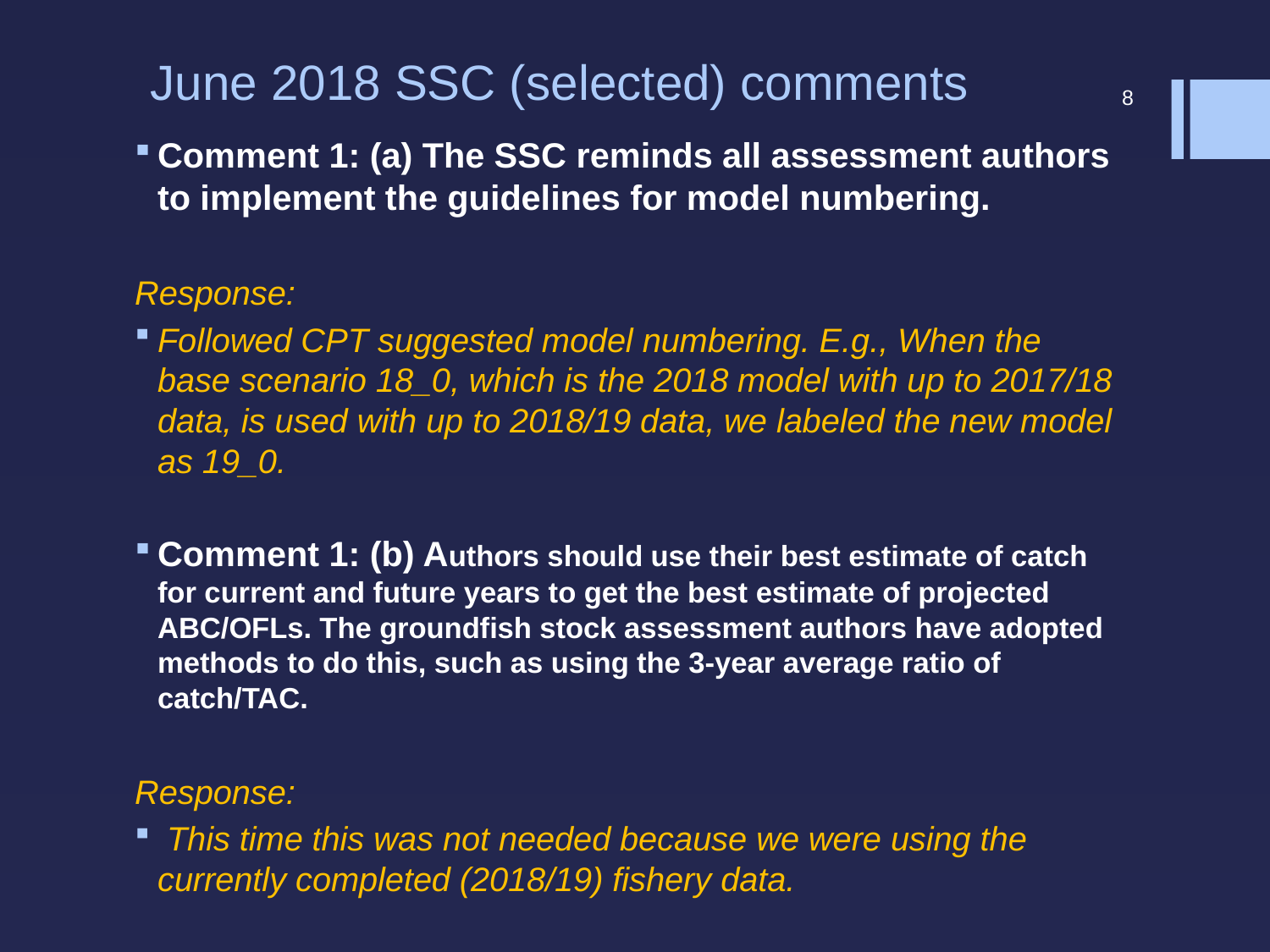

# June 2018 SSC (selected) comments
8
Comment 1: (a) The SSC reminds all assessment authors to implement the guidelines for model numbering.

Response:
Followed CPT suggested model numbering. E.g., When the base scenario 18_0, which is the 2018 model with up to 2017/18 data, is used with up to 2018/19 data, we labeled the new model as 19_0.

Comment 1: (b) Authors should use their best estimate of catch for current and future years to get the best estimate of projected ABC/OFLs. The groundfish stock assessment authors have adopted methods to do this, such as using the 3-year average ratio of catch/TAC.

Response:
 This time this was not needed because we were using the currently completed (2018/19) fishery data.